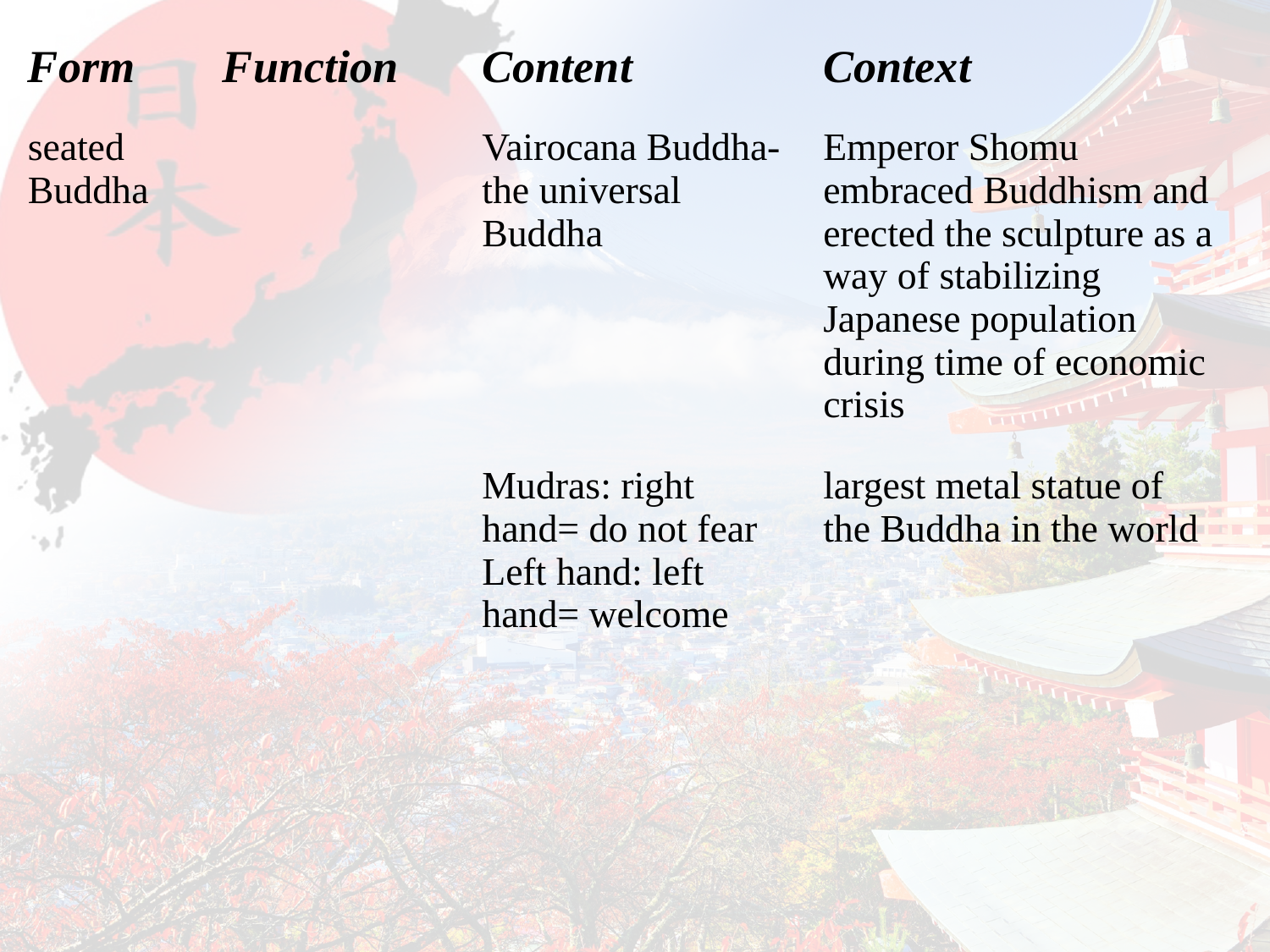

| Form | Function | Content | Context |
| --- | --- | --- | --- |
| seated Buddha |  | Vairocana Buddha- the universal Buddha | Emperor Shomu embraced Buddhism and erected the sculpture as a way of stabilizing Japanese population during time of economic crisis |
|  |  | Mudras: right hand= do not fear Left hand: left hand= welcome | largest metal statue of the Buddha in the world |
|  |  |  |  |
|  |  |  |  |